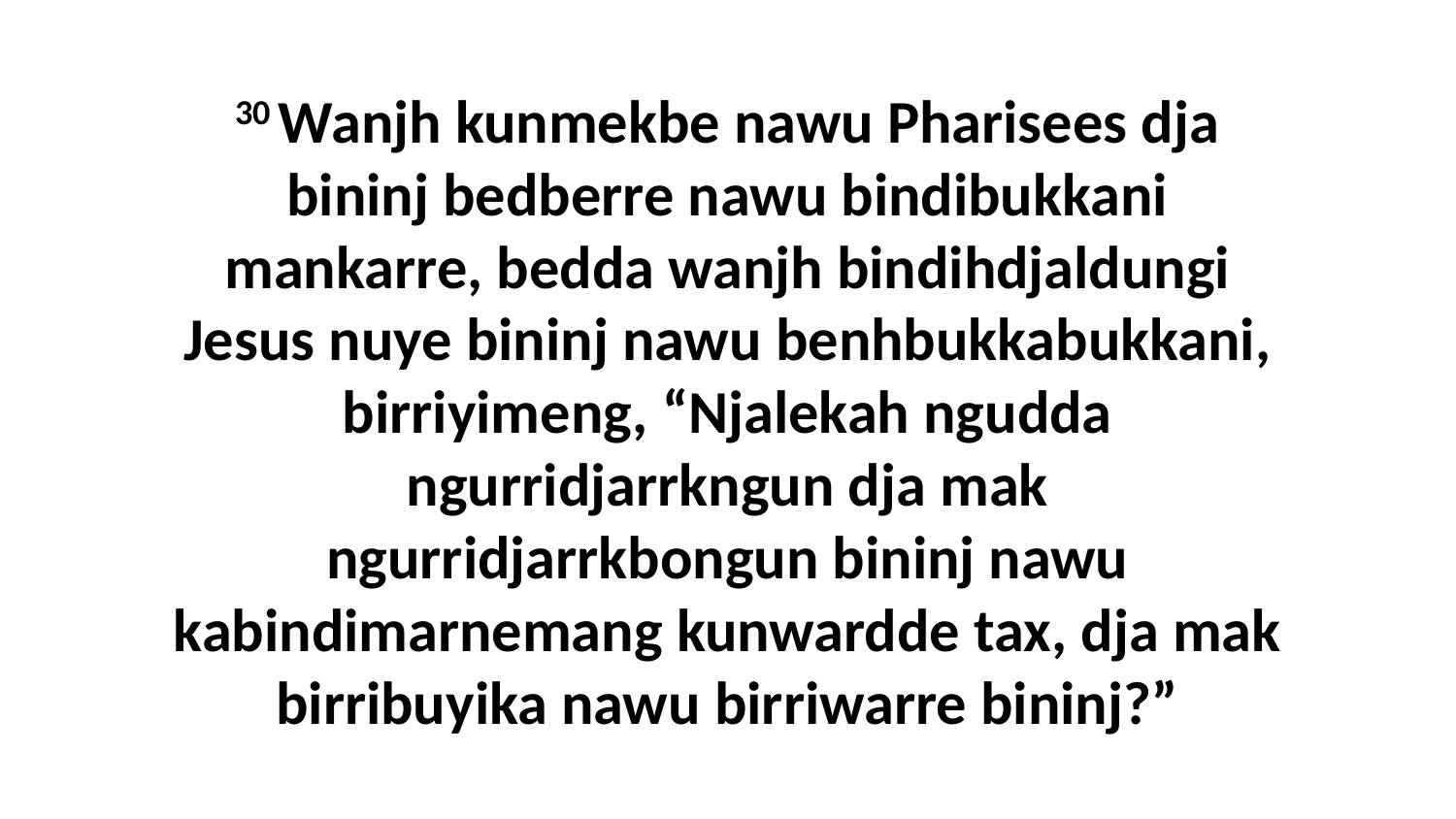

30 Wanjh kunmekbe nawu Pharisees dja bininj bedberre nawu bindibukkani mankarre, bedda wanjh bindihdjaldungi Jesus nuye bininj nawu benhbukkabukkani, birriyimeng, “Njalekah ngudda ngurridjarrkngun dja mak ngurridjarrkbongun bininj nawu kabindimarnemang kunwardde tax, dja mak birribuyika nawu birriwarre bininj?”